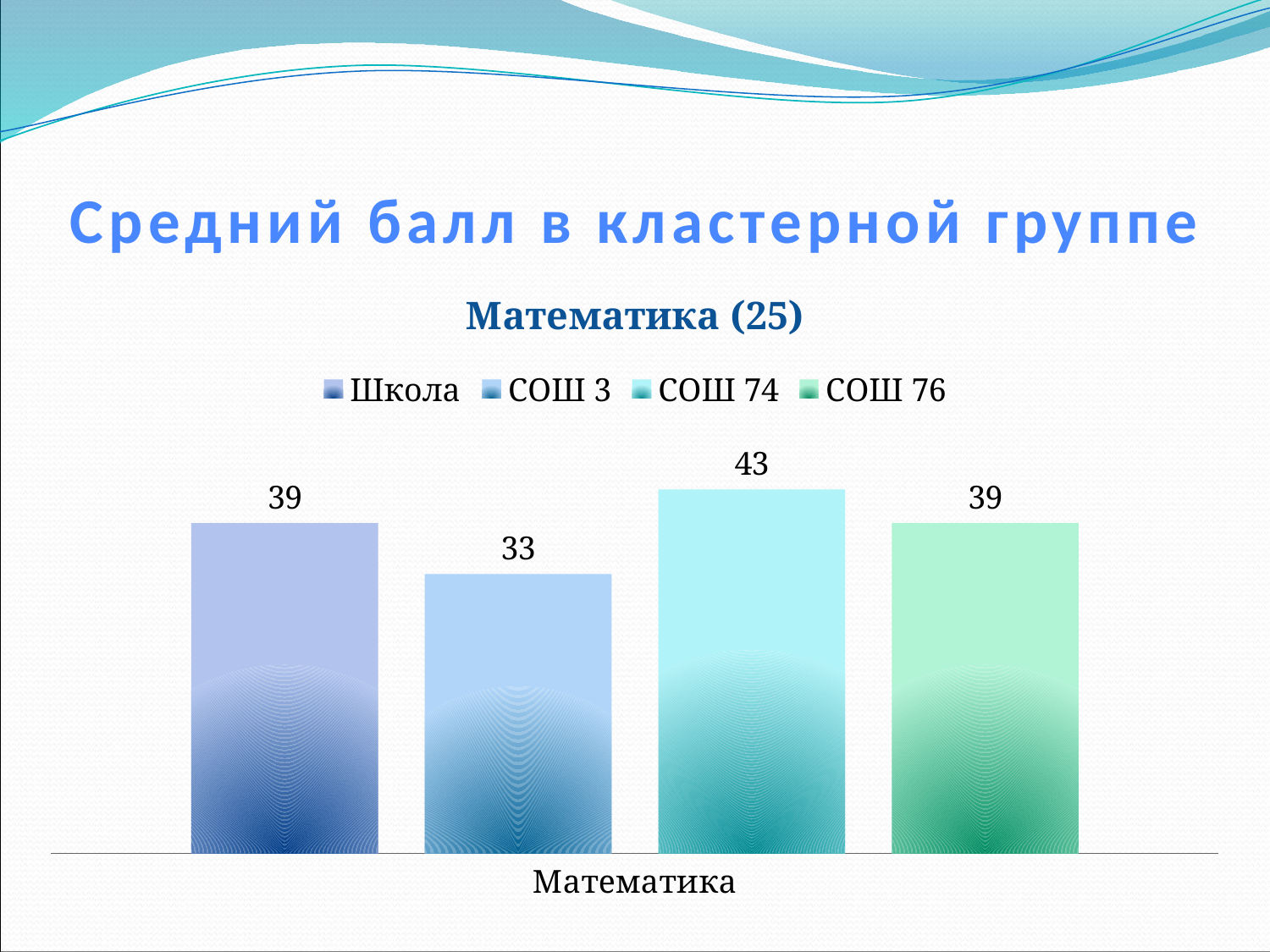

# Средний балл в кластерной группе

### Chart: Математика (25)

| Category | Школа | СОШ 3 | СОШ 74 | СОШ 76 |
|---|---|---|---|---|
| Математика | 39.0 | 33.0 | 43.0 | 39.0 |